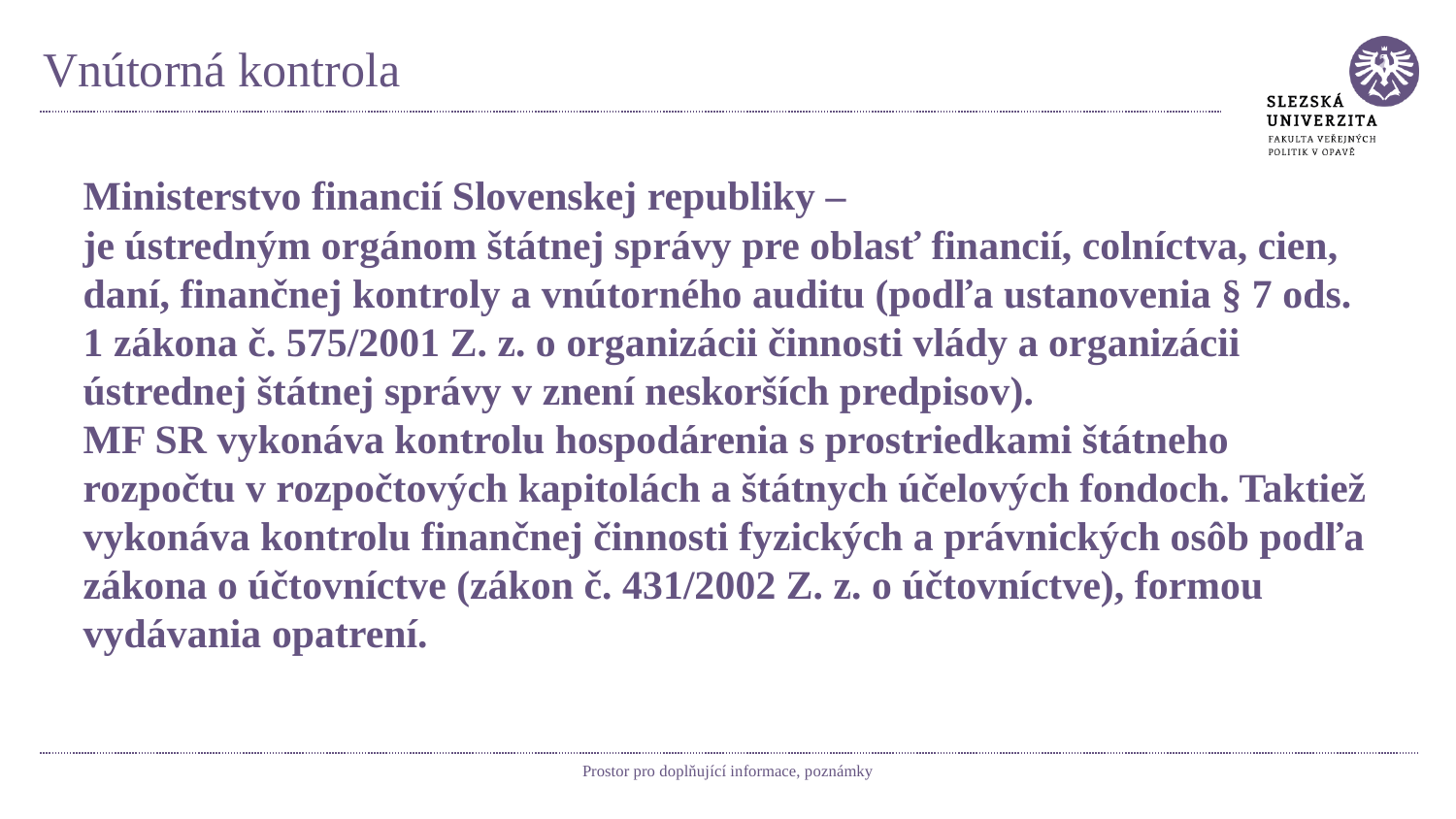

# Vnútorná kontrola
Ministerstvo financií Slovenskej republiky –
je ústredným orgánom štátnej správy pre oblasť financií, colníctva, cien, daní, finančnej kontroly a vnútorného auditu (podľa ustanovenia § 7 ods. 1 zákona č. 575/2001 Z. z. o organizácii činnosti vlády a organizácii ústrednej štátnej správy v znení neskorších predpisov).
MF SR vykonáva kontrolu hospodárenia s prostriedkami štátneho rozpočtu v rozpočtových kapitolách a štátnych účelových fondoch. Taktiež vykonáva kontrolu finančnej činnosti fyzických a právnických osôb podľa zákona o účtovníctve (zákon č. 431/2002 Z. z. o účtovníctve), formou vydávania opatrení.
Prostor pro doplňující informace, poznámky